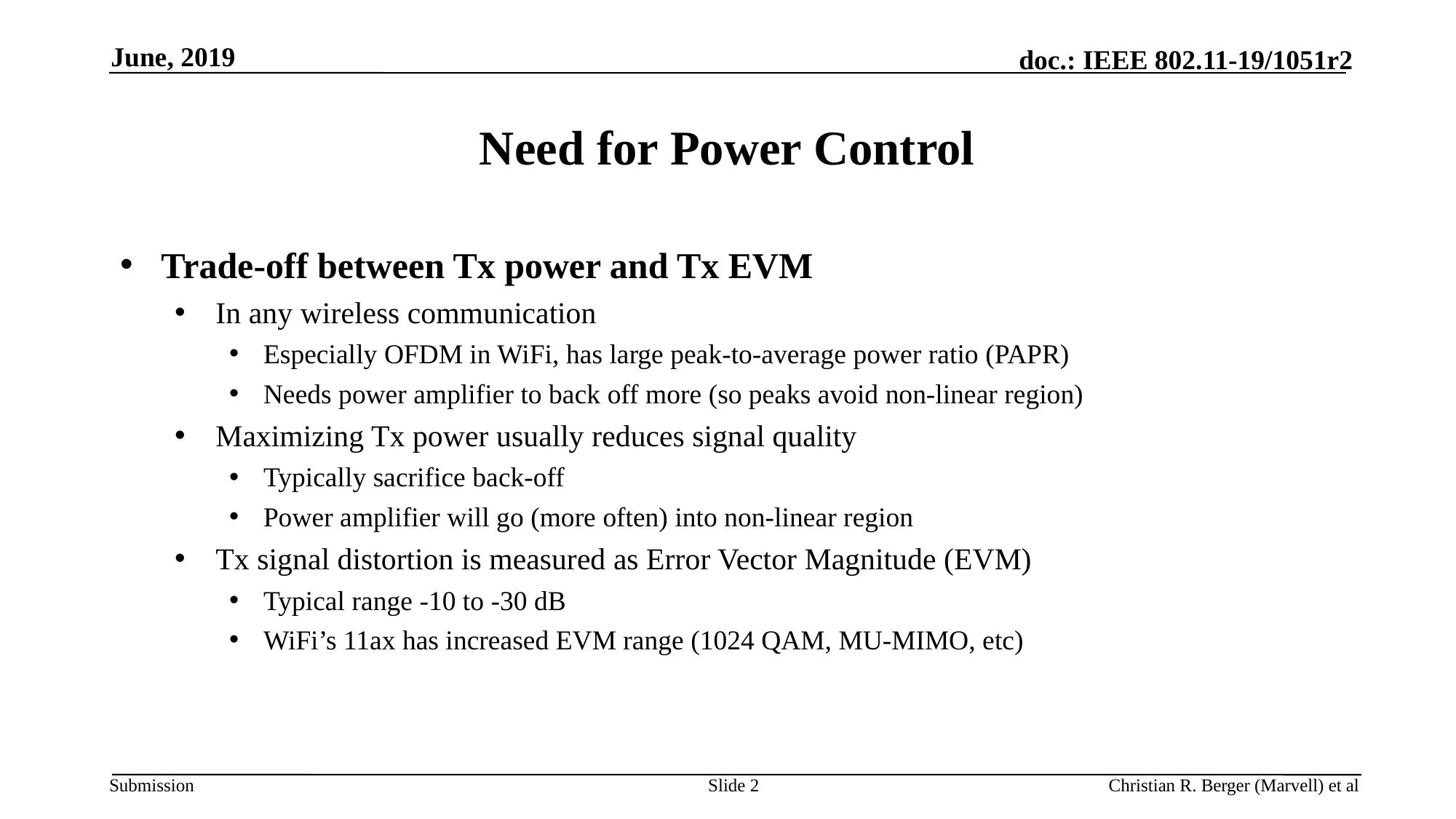

June, 2019
# Need for Power Control
Trade-off between Tx power and Tx EVM
In any wireless communication
Especially OFDM in WiFi, has large peak-to-average power ratio (PAPR)
Needs power amplifier to back off more (so peaks avoid non-linear region)
Maximizing Tx power usually reduces signal quality
Typically sacrifice back-off
Power amplifier will go (more often) into non-linear region
Tx signal distortion is measured as Error Vector Magnitude (EVM)
Typical range -10 to -30 dB
WiFi’s 11ax has increased EVM range (1024 QAM, MU-MIMO, etc)
Slide 2
Christian R. Berger (Marvell) et al